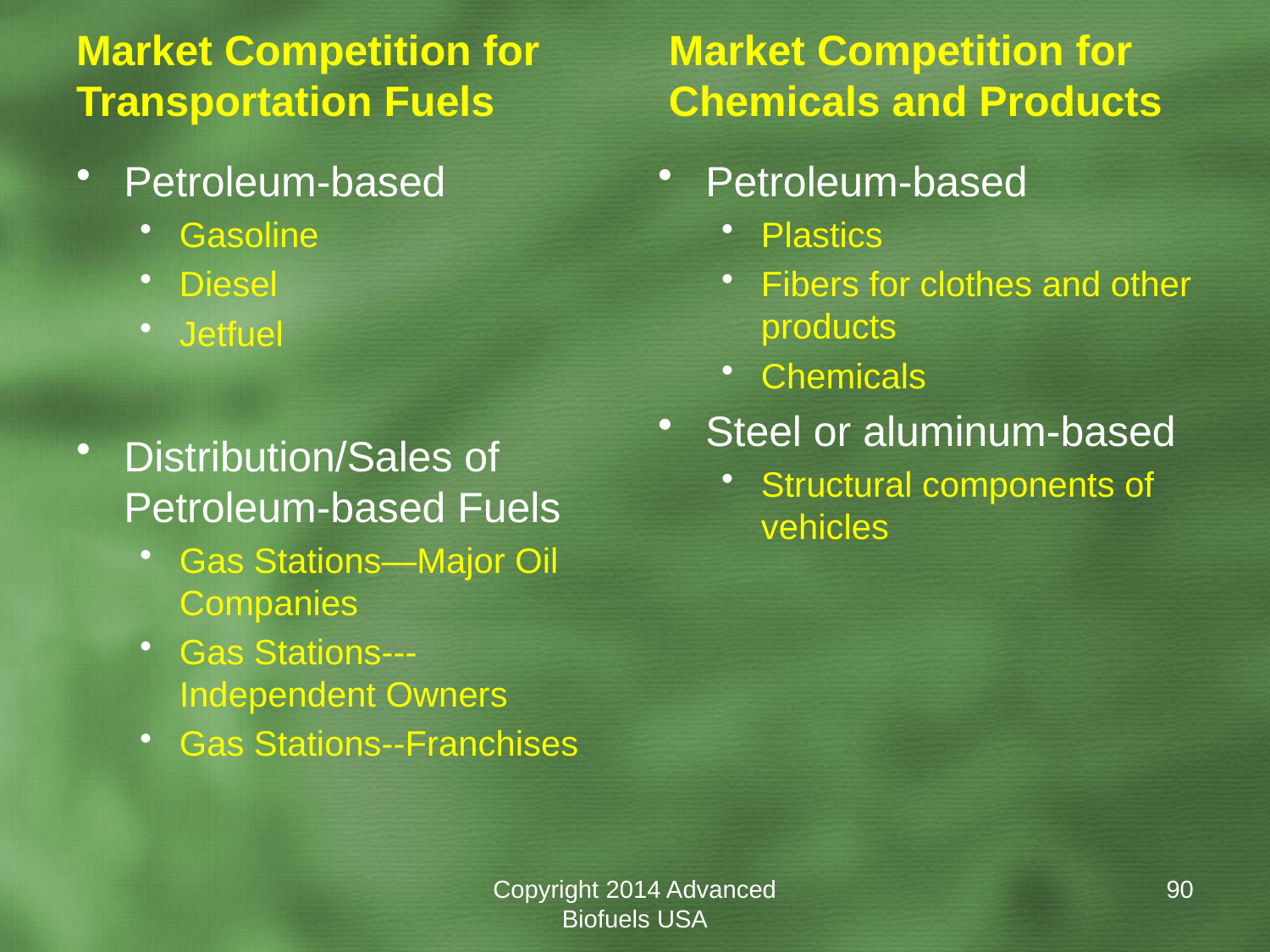

Market Competition for Transportation Fuels
Market Competition for Chemicals and Products
Petroleum-based
Gasoline
Diesel
Jetfuel

Distribution/Sales of Petroleum-based Fuels
Gas Stations—Major Oil Companies
Gas Stations---Independent Owners
Gas Stations--Franchises
Petroleum-based
Plastics
Fibers for clothes and other products
Chemicals
Steel or aluminum-based
Structural components of vehicles

Copyright 2014 Advanced Biofuels USA
90